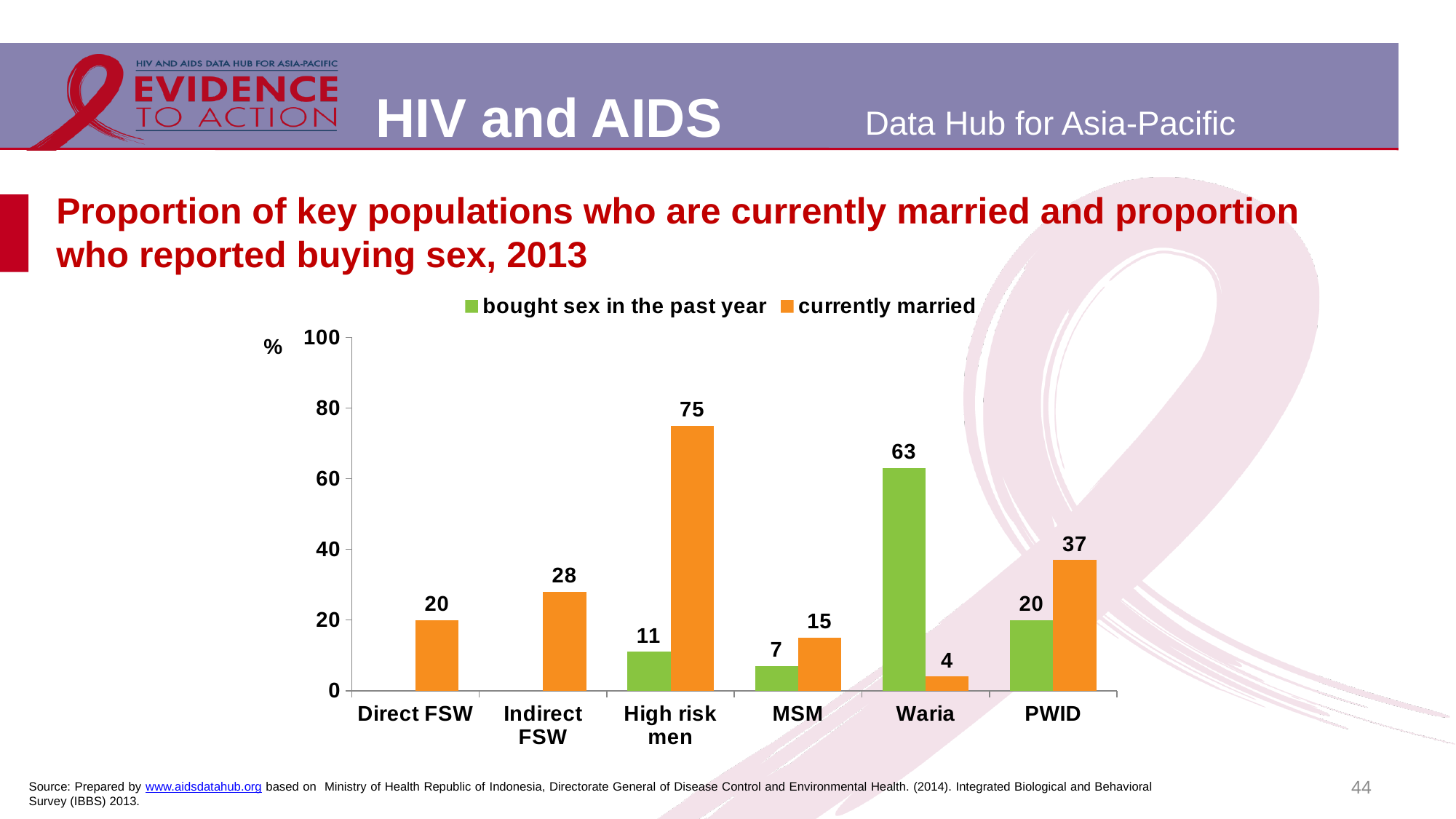

# Proportion of key populations who are currently married and proportion who reported buying sex, 2013

### Chart

| Category | bought sex in the past year | currently married |
|---|---|---|
| Direct FSW | None | 20.0 |
| Indirect FSW | None | 28.0 |
| High risk men | 11.0 | 75.0 |
| MSM | 7.0 | 15.0 |
| Waria | 63.0 | 4.0 |
| PWID | 20.0 | 37.0 |
44
Source: Prepared by www.aidsdatahub.org based on  Ministry of Health Republic of Indonesia, Directorate General of Disease Control and Environmental Health. (2014). Integrated Biological and Behavioral Survey (IBBS) 2013.